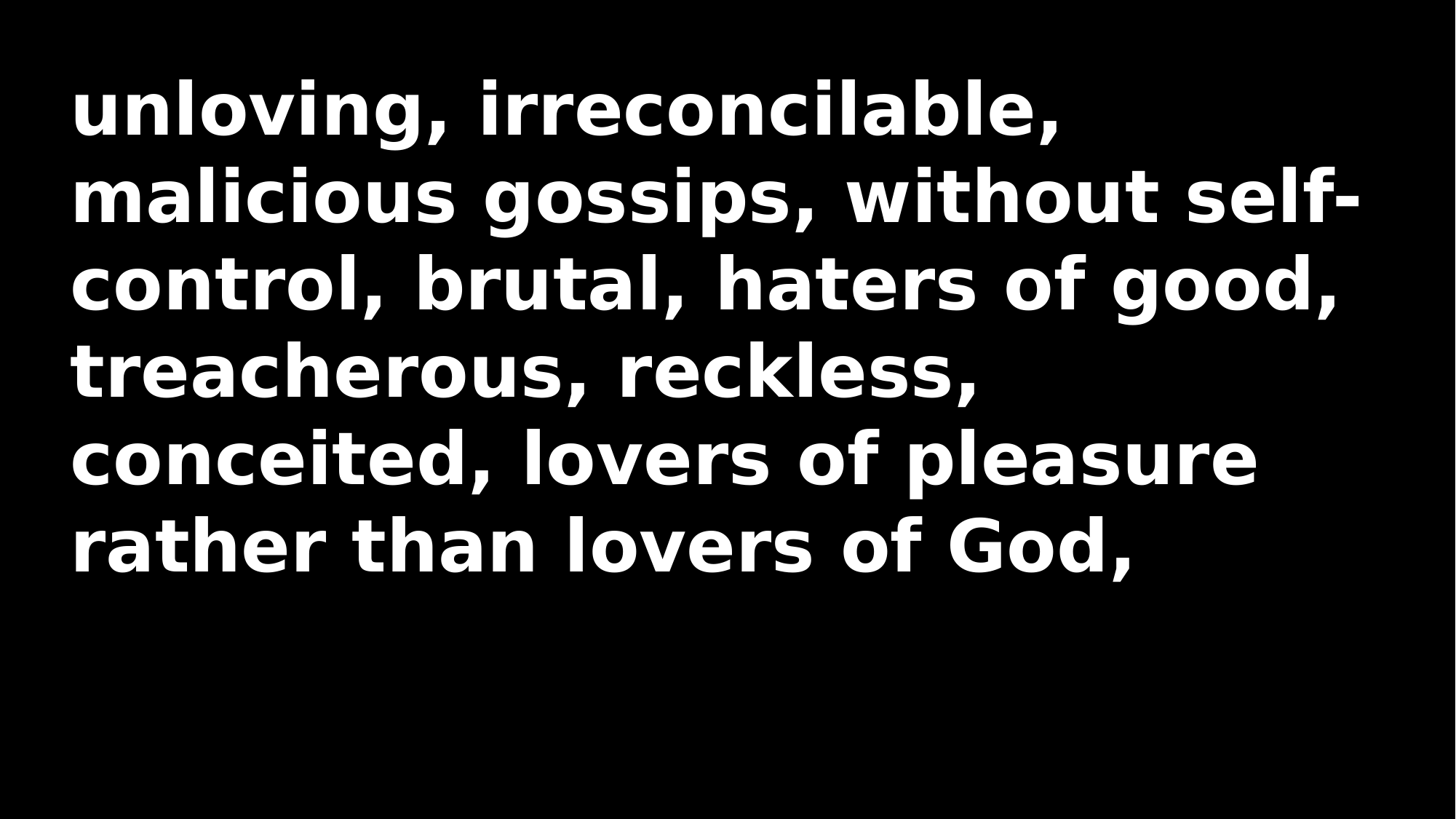

unloving, irreconcilable, malicious gossips, without self-control, brutal, haters of good,
treacherous, reckless, conceited, lovers of pleasure rather than lovers of God,